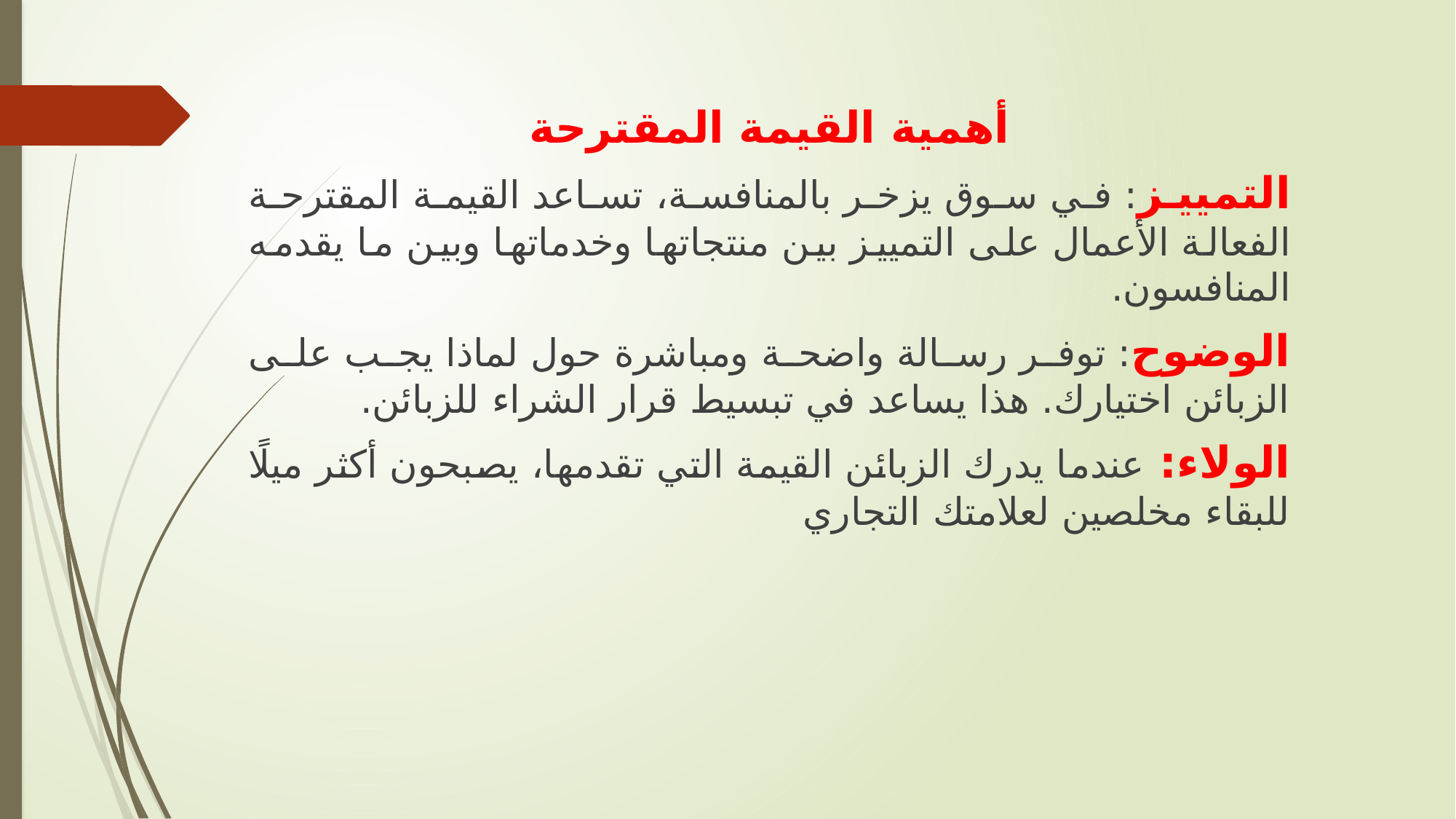

أهمية القيمة المقترحة
التمييز: في سوق يزخر بالمنافسة، تساعد القيمة المقترحة الفعالة الأعمال على التمييز بين منتجاتها وخدماتها وبين ما يقدمه المنافسون.
الوضوح: توفر رسالة واضحة ومباشرة حول لماذا يجب على الزبائن اختيارك. هذا يساعد في تبسيط قرار الشراء للزبائن.
الولاء: عندما يدرك الزبائن القيمة التي تقدمها، يصبحون أكثر ميلًا للبقاء مخلصين لعلامتك التجاري